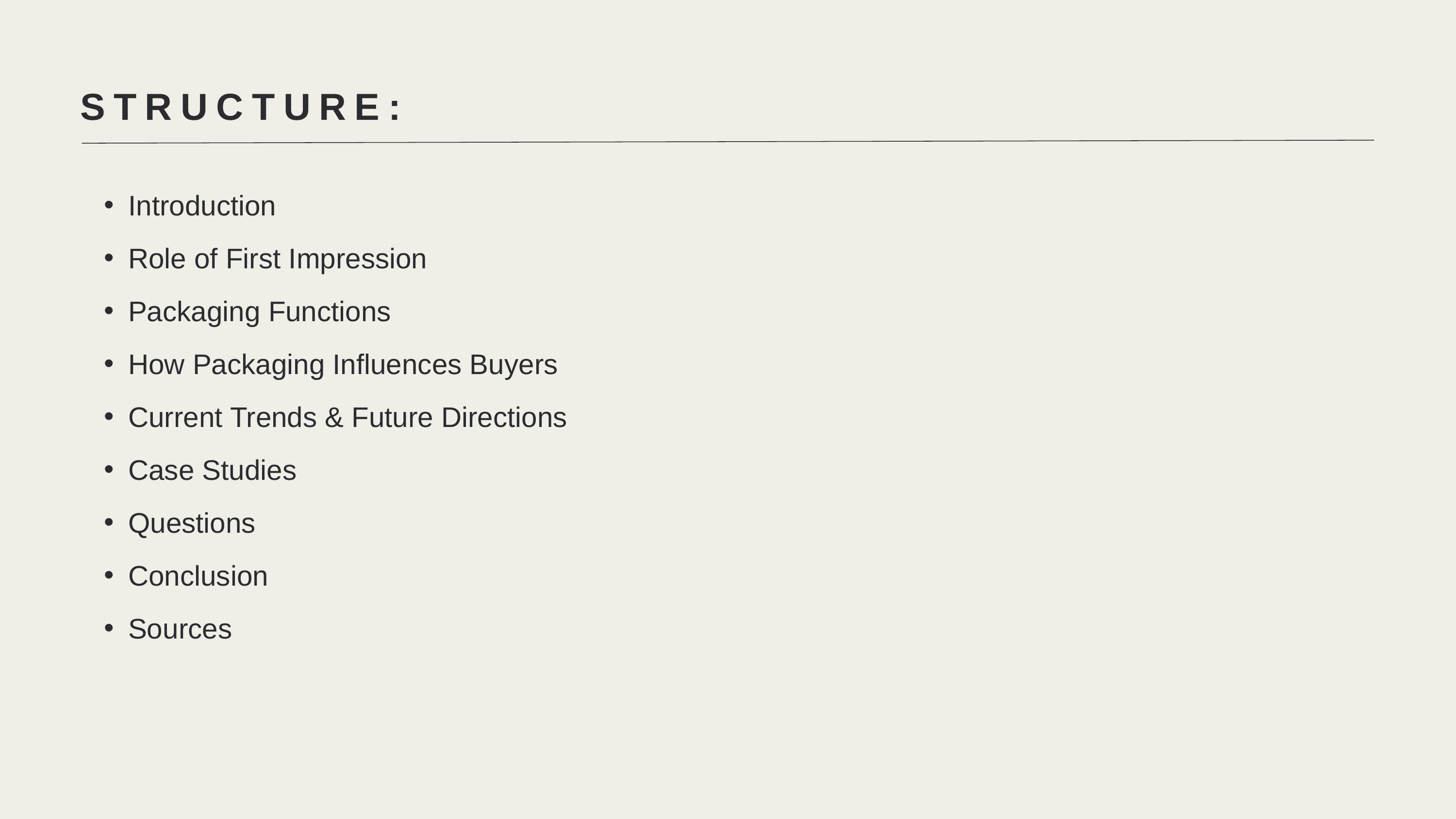

STRUCTURE:

Introduction
Role of First Impression
Packaging Functions
How Packaging Influences Buyers
Current Trends & Future Directions
Case Studies
Questions
Conclusion
Sources